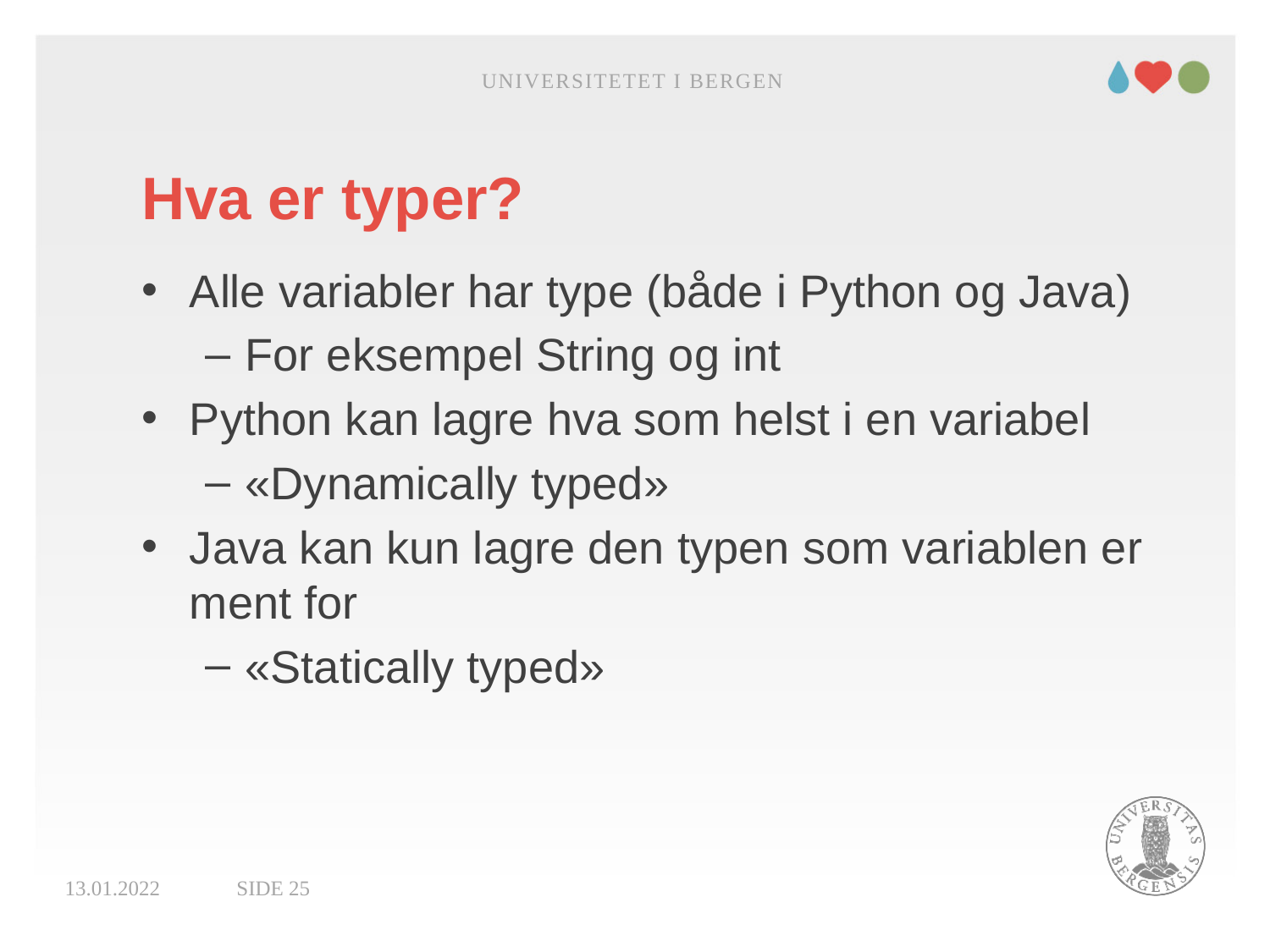

Universitetet i Bergen
# Hva er typer?
Alle variabler har type (både i Python og Java)
For eksempel String og int
Python kan lagre hva som helst i en variabel
«Dynamically typed»
Java kan kun lagre den typen som variablen er ment for
«Statically typed»
13.01.2022
Side 25